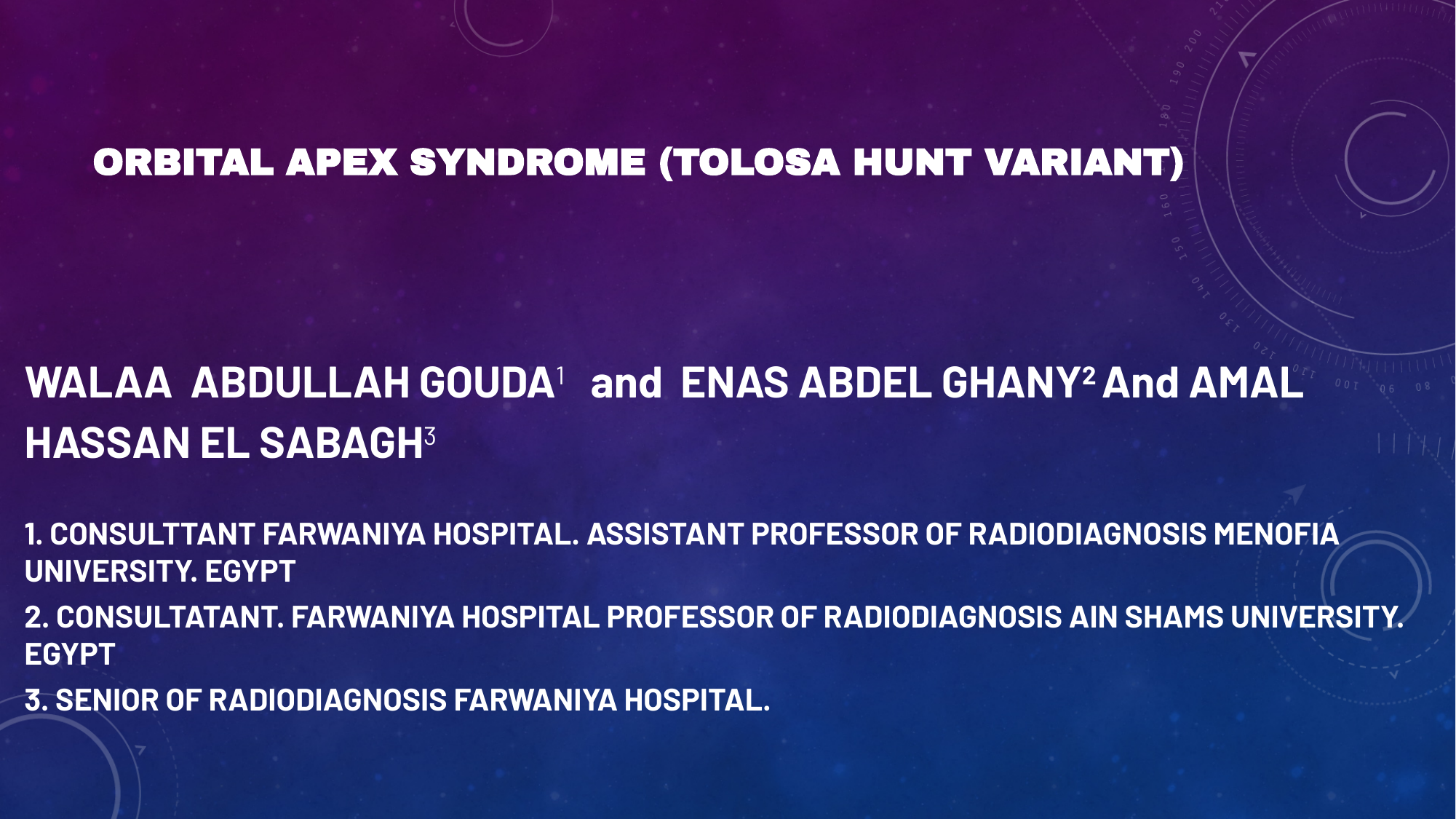

# Orbital Apex Syndrome (Tolosa Hunt variant)

WALAA  ABDULLAH GOUDA1   and  ENAS ABDEL GHANY2 And AMAL HASSAN EL SABAGH3

1. CONSULTTANT FARWANIYA HOSPITAL. ASSISTANT PROFESSOR OF RADIODIAGNOSIS MENOFIA UNIVERSITY. EGYPT
2. CONSULTATANT. FARWANIYA HOSPITAL PROFESSOR OF RADIODIAGNOSIS AIN SHAMS UNIVERSITY. EGYPT
3. SENIOR OF RADIODIAGNOSIS FARWANIYA HOSPITAL.